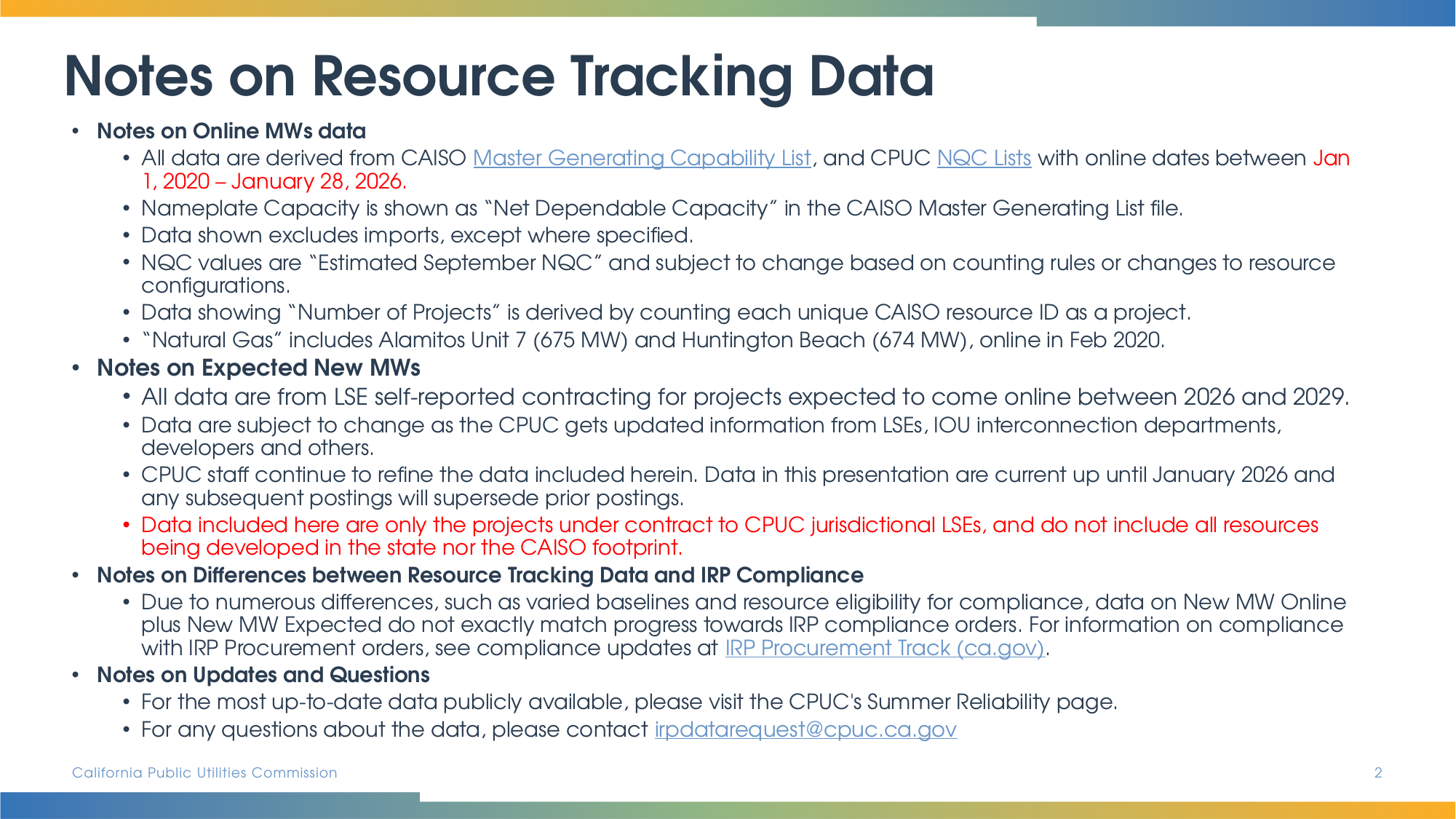

# Notes on Resource Tracking Data
Notes on Online MWs data
All data are derived from CAISO Master Generating Capability List, and CPUC NQC Lists with online dates between Jan 1, 2020 – January 28, 2026.
Nameplate Capacity is shown as “Net Dependable Capacity” in the CAISO Master Generating List file.
Data shown excludes imports, except where specified.
NQC values are “Estimated September NQC” and subject to change based on counting rules or changes to resource configurations.
Data showing “Number of Projects” is derived by counting each unique CAISO resource ID as a project.
“Natural Gas” includes Alamitos Unit 7 (675 MW) and Huntington Beach (674 MW), online in Feb 2020.
Notes on Expected New MWs
All data are from LSE self-reported contracting for projects expected to come online between 2026 and 2029.
Data are subject to change as the CPUC gets updated information from LSEs, IOU interconnection departments, developers and others.
CPUC staff continue to refine the data included herein. Data in this presentation are current up until January 2026 and any subsequent postings will supersede prior postings.
Data included here are only the projects under contract to CPUC jurisdictional LSEs, and do not include all resources being developed in the state nor the CAISO footprint.
Notes on Differences between Resource Tracking Data and IRP Compliance
Due to numerous differences, such as varied baselines and resource eligibility for compliance, data on New MW Online plus New MW Expected do not exactly match progress towards IRP compliance orders. For information on compliance with IRP Procurement orders, see compliance updates at IRP Procurement Track (ca.gov).
Notes on Updates and Questions
For the most up-to-date data publicly available, please visit the CPUC's Summer Reliability page.
For any questions about the data, please contact irpdatarequest@cpuc.ca.gov

2